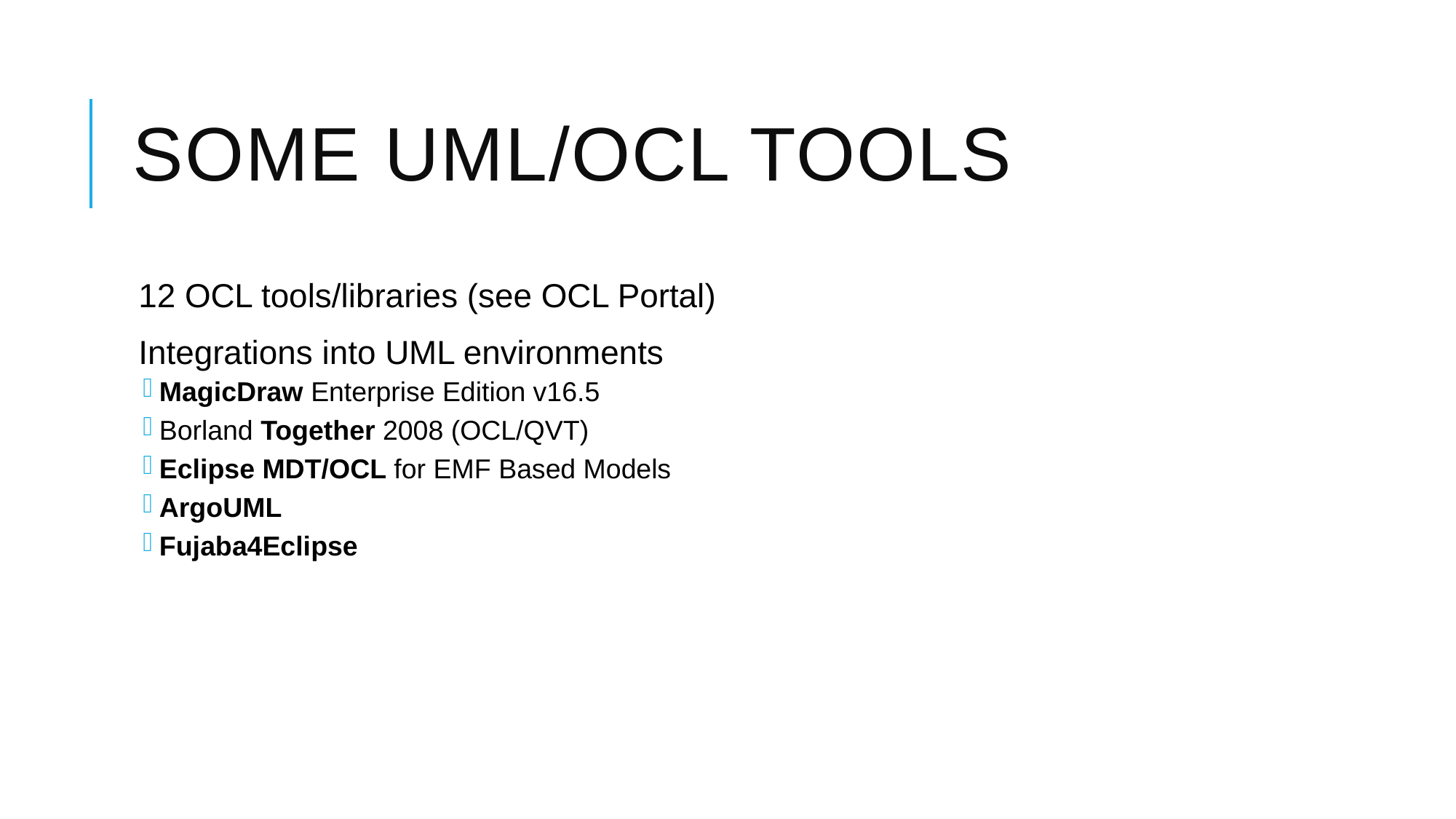

# Some UML/OCL Tools
12 OCL tools/libraries (see OCL Portal)
Integrations into UML environments
MagicDraw Enterprise Edition v16.5
Borland Together 2008 (OCL/QVT)
Eclipse MDT/OCL for EMF Based Models
ArgoUML
Fujaba4Eclipse